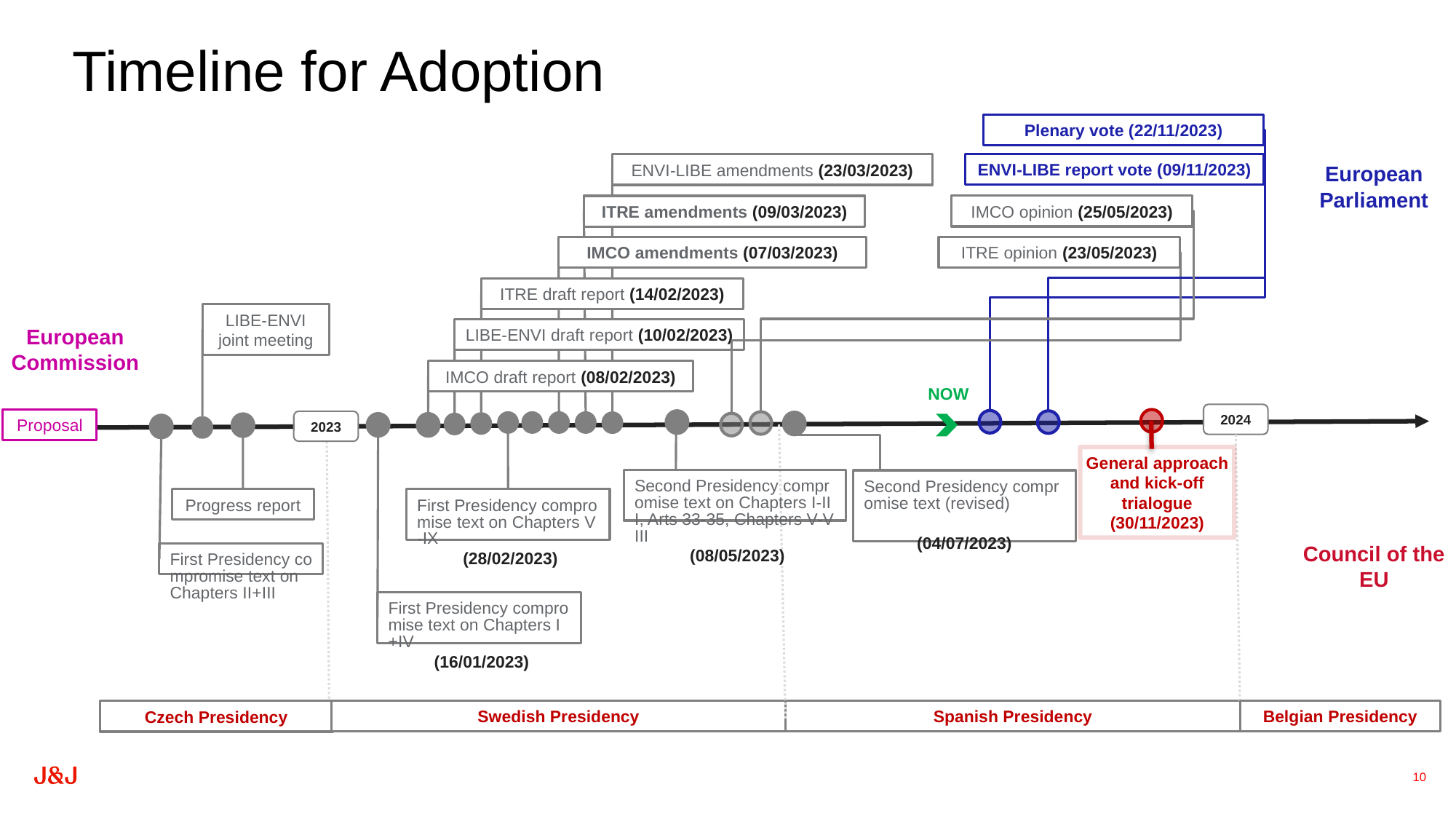

# Timeline for Adoption
Plenary vote (22/11/2023)
ENVI-LIBE report vote (09/11/2023)
ENVI-LIBE amendments (23/03/2023)
European Parliament
IMCO opinion (25/05/2023)
ITRE amendments (09/03/2023)
IMCO amendments (07/03/2023)
ITRE opinion (23/05/2023)
ITRE draft report (14/02/2023)
LIBE-ENVI
joint meeting
European Commission
LIBE-ENVI draft report (10/02/2023)
IMCO draft report (08/02/2023)
NOW
2024
Proposal

2023

General approach
and kick-off trialogue (30/11/2023)
Second Presidency compromise text on Chapters I-III, Arts 33-35, Chapters V-VIII (08/05/2023)
Second Presidency compromise text (revised)
(04/07/2023)
Progress report
First Presidency compromise text on Chapters V-IX (28/02/2023)
Council of the EU
First Presidency compromise text on Chapters II+III
First Presidency compromise text on Chapters I+IV (16/01/2023)
Belgian Presidency
Swedish Presidency
Spanish Presidency
Czech Presidency
10